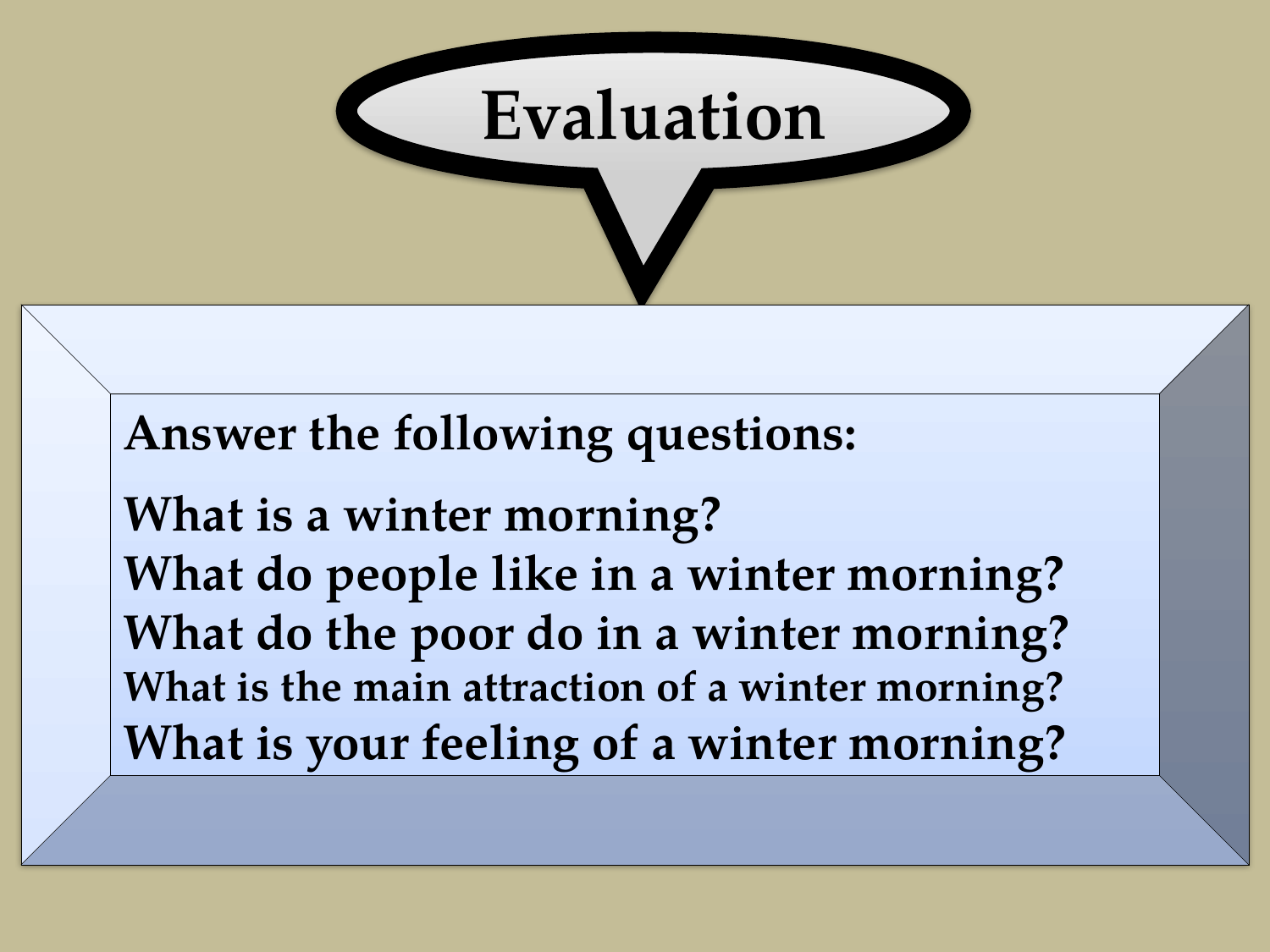

Evaluation
Answer the following questions:

What is a winter morning?
What do people like in a winter morning?
What do the poor do in a winter morning?
What is the main attraction of a winter morning?
What is your feeling of a winter morning?